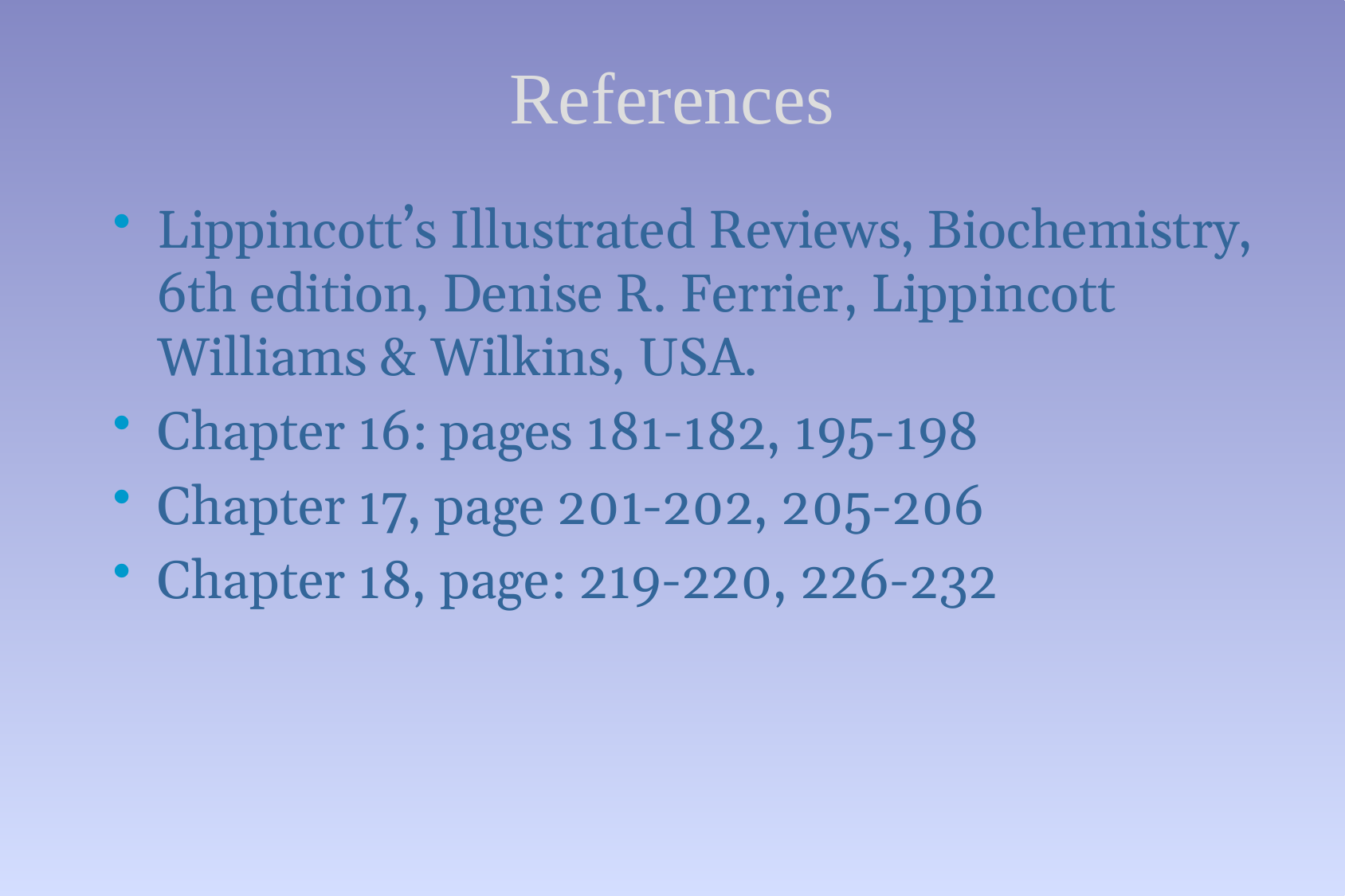

# References
Lippincott’s Illustrated Reviews, Biochemistry, 6th edition, Denise R. Ferrier, Lippincott Williams & Wilkins, USA.
Chapter 16: pages 181-182, 195-198
Chapter 17, page 201-202, 205-206
Chapter 18, page: 219-220, 226-232